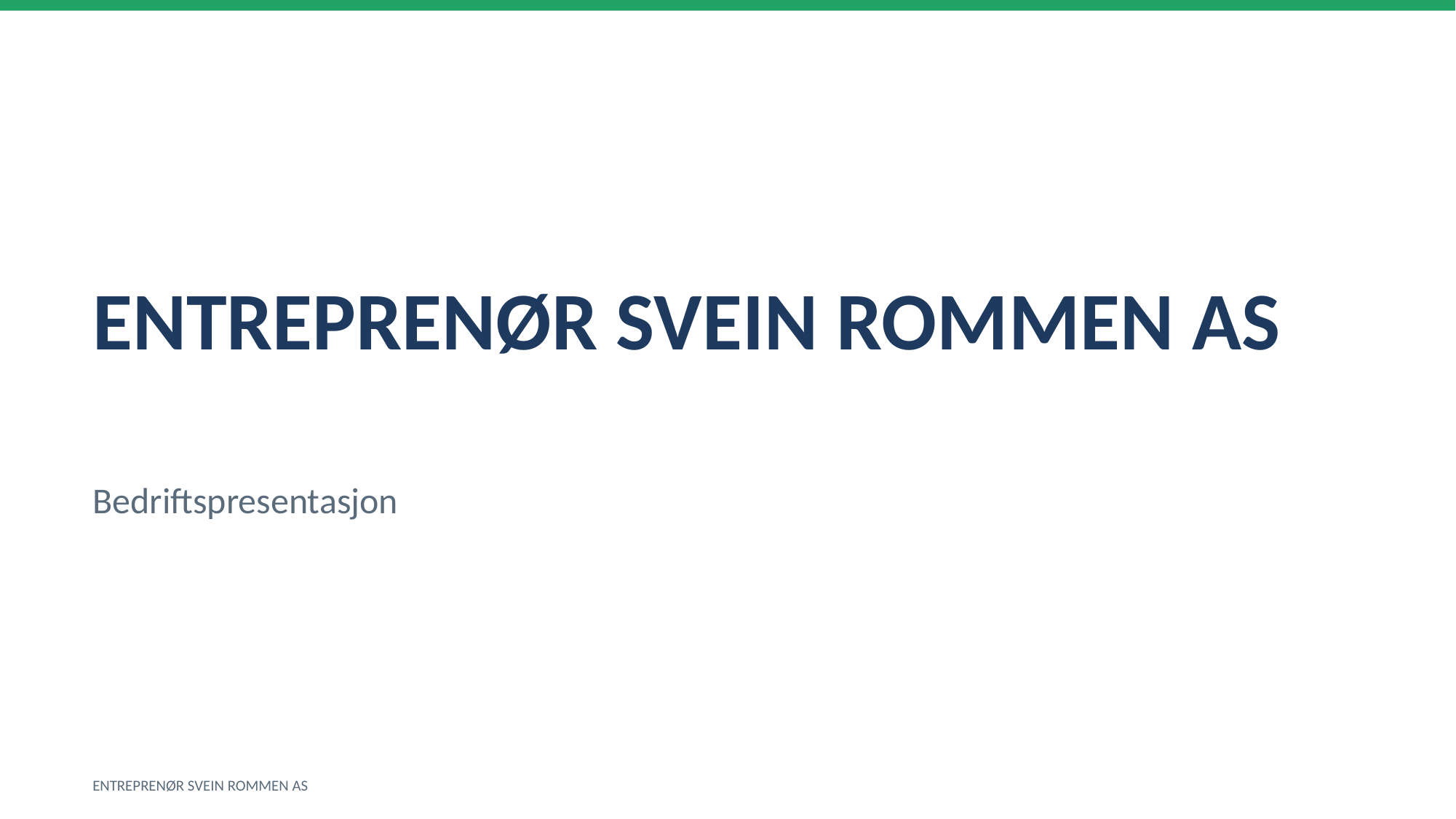

ENTREPRENØR SVEIN ROMMEN AS
Bedriftspresentasjon
ENTREPRENØR SVEIN ROMMEN AS